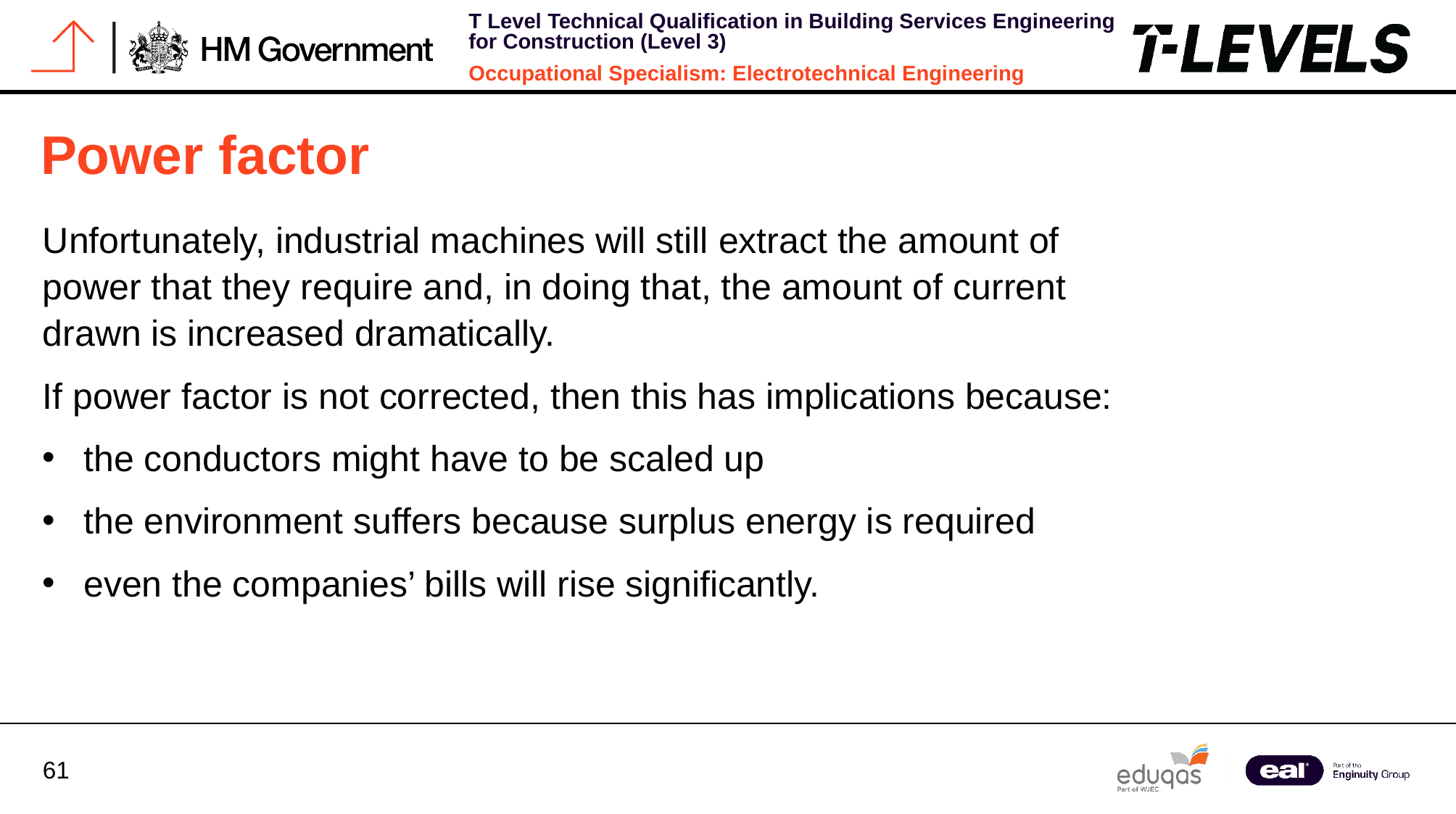

# Power factor
Unfortunately, industrial machines will still extract the amount of power that they require and, in doing that, the amount of current drawn is increased dramatically.
If power factor is not corrected, then this has implications because:
the conductors might have to be scaled up
the environment suffers because surplus energy is required
even the companies’ bills will rise significantly.